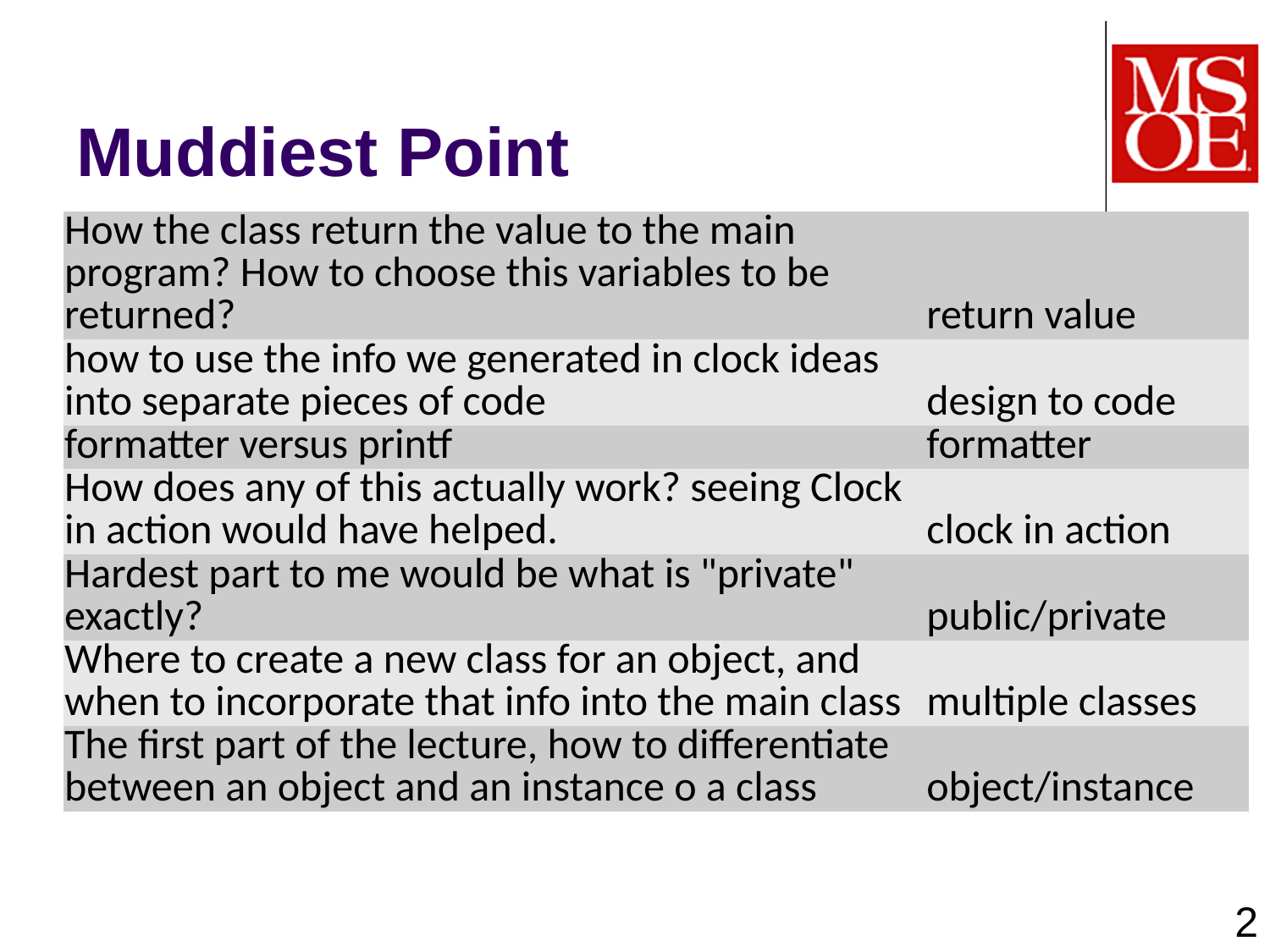

# Muddiest Point
| How the class return the value to the main program? How to choose this variables to be returned? | return value |
| --- | --- |
| how to use the info we generated in clock ideas into separate pieces of code | design to code |
| formatter versus printf | formatter |
| How does any of this actually work? seeing Clock in action would have helped. | clock in action |
| Hardest part to me would be what is "private" exactly? | public/private |
| Where to create a new class for an object, and when to incorporate that info into the main class | multiple classes |
| The first part of the lecture, how to differentiate between an object and an instance o a class | object/instance |
2